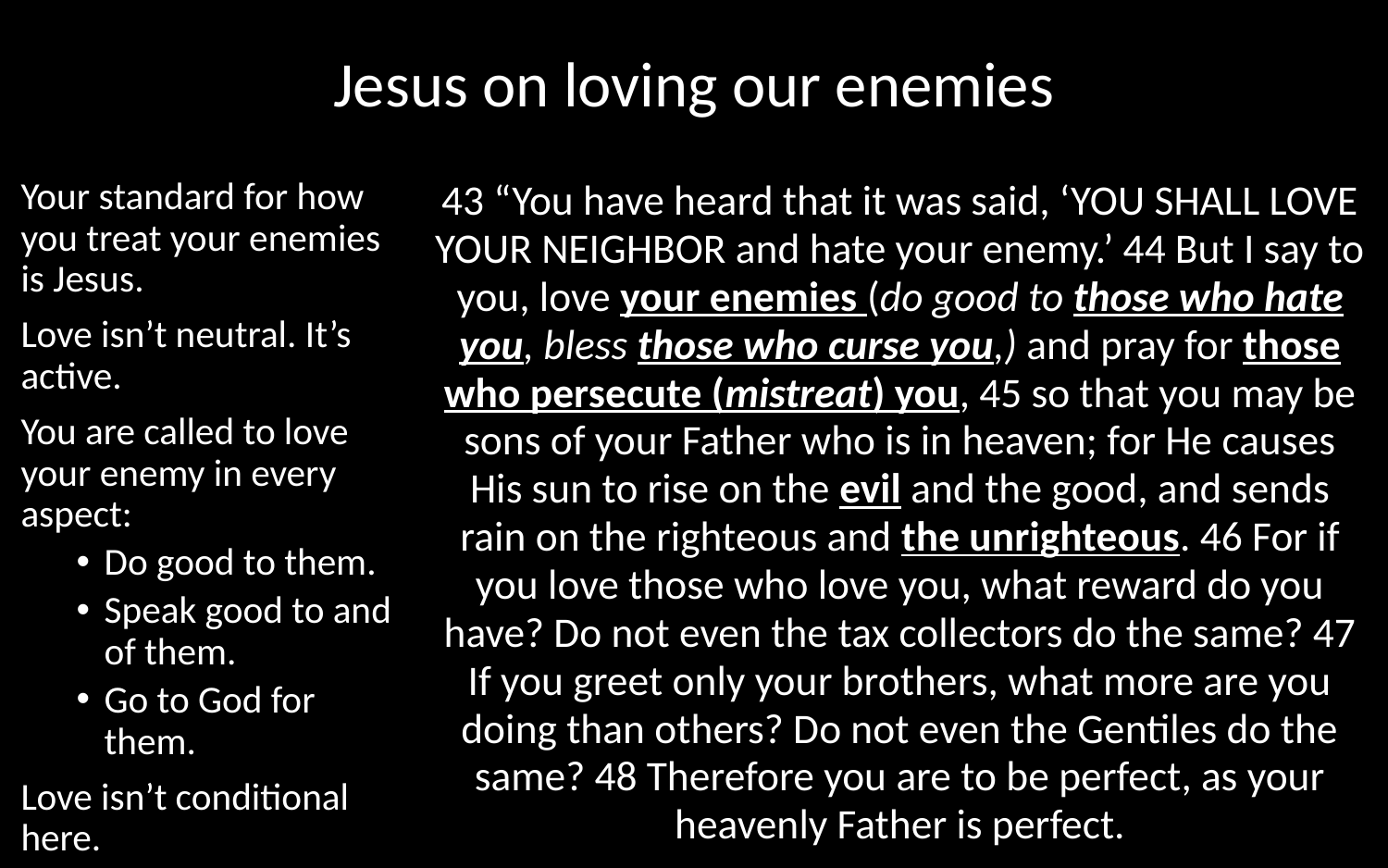

# Jesus on loving our enemies
Your standard for how you treat your enemies is Jesus.
Love isn’t neutral. It’s active.
You are called to love your enemy in every aspect:
Do good to them.
Speak good to and of them.
Go to God for them.
Love isn’t conditional here.
43 “You have heard that it was said, ‘YOU SHALL LOVE YOUR NEIGHBOR and hate your enemy.’ 44 But I say to you, love your enemies (do good to those who hate you, bless those who curse you,) and pray for those who persecute (mistreat) you, 45 so that you may be sons of your Father who is in heaven; for He causes His sun to rise on the evil and the good, and sends rain on the righteous and the unrighteous. 46 For if you love those who love you, what reward do you have? Do not even the tax collectors do the same? 47 If you greet only your brothers, what more are you doing than others? Do not even the Gentiles do the same? 48 Therefore you are to be perfect, as your heavenly Father is perfect.